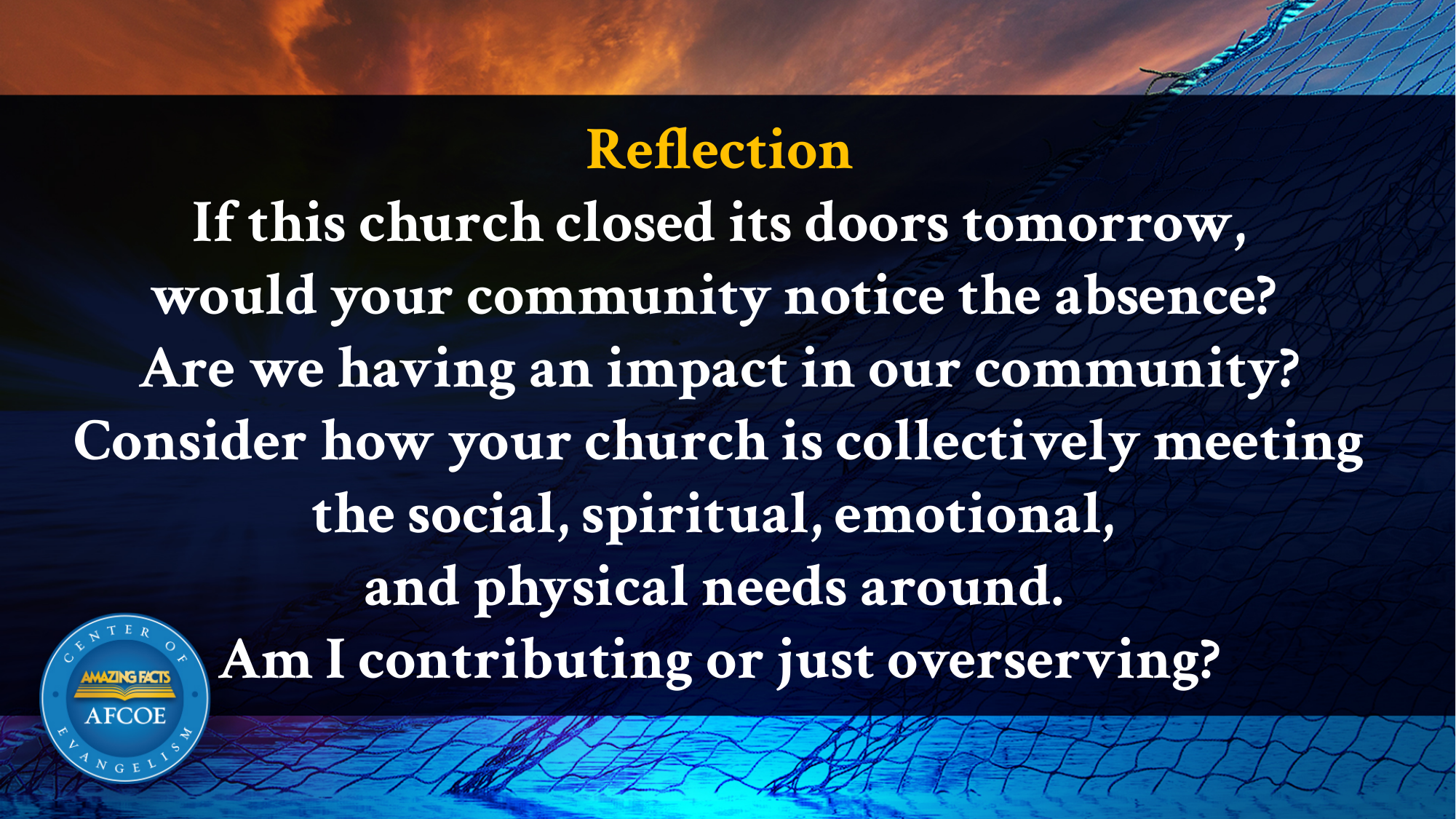

Reflection
If this church closed its doors tomorrow,
would your community notice the absence?
Are we having an impact in our community?
Consider how your church is collectively meeting the social, spiritual, emotional,
and physical needs around.
Am I contributing or just overserving?